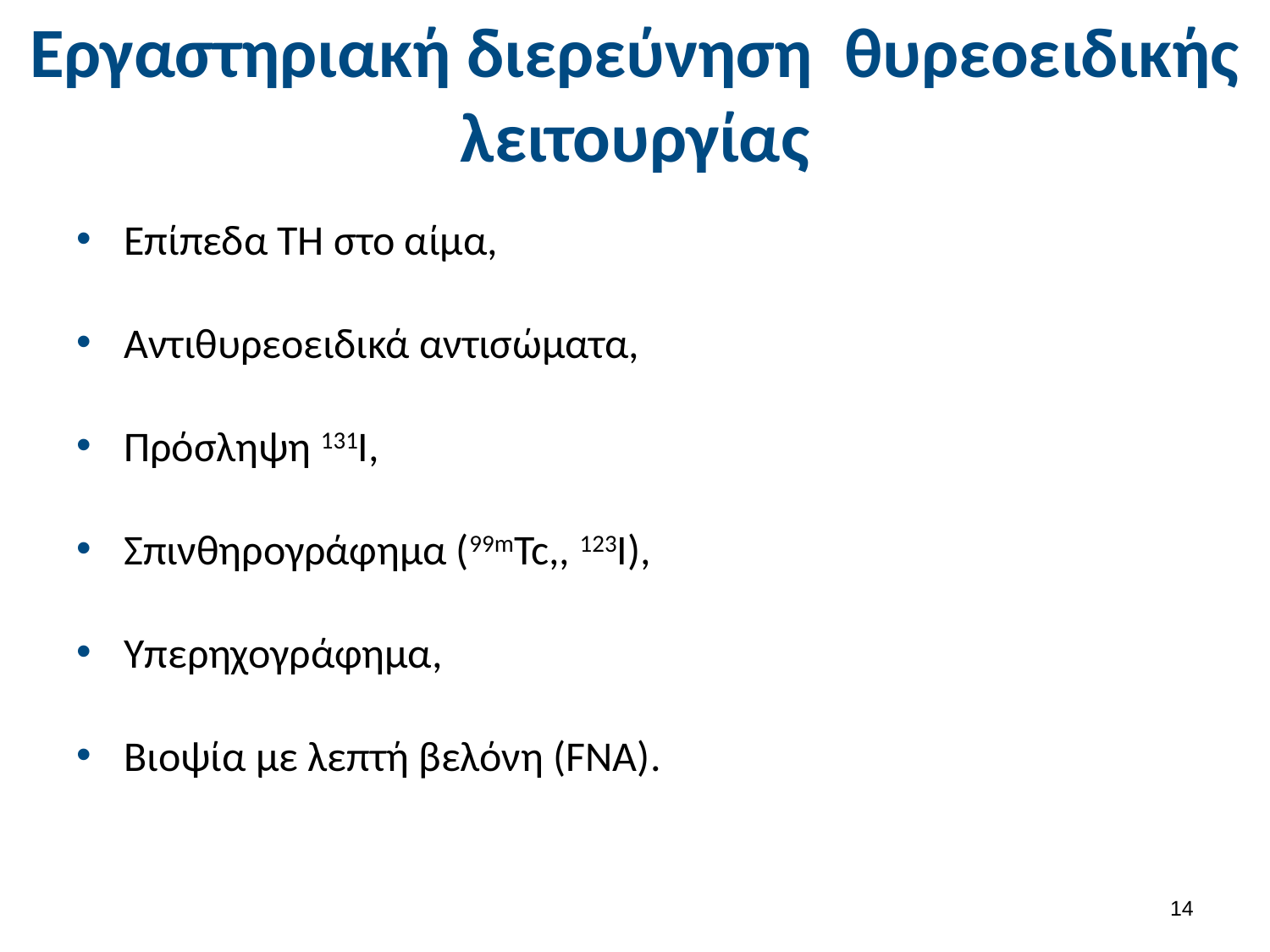

# Εργαστηριακή διερεύνηση  θυρεοειδικής λειτουργίας
Επίπεδα ΤΗ στο αίμα,
Αντιθυρεοειδικά αντισώματα,
Πρόσληψη 131Ι,
Σπινθηρογράφημα (99mTc,, 123Ι),
Υπερηχογράφημα,
Βιοψία με λεπτή βελόνη (FNA).

14